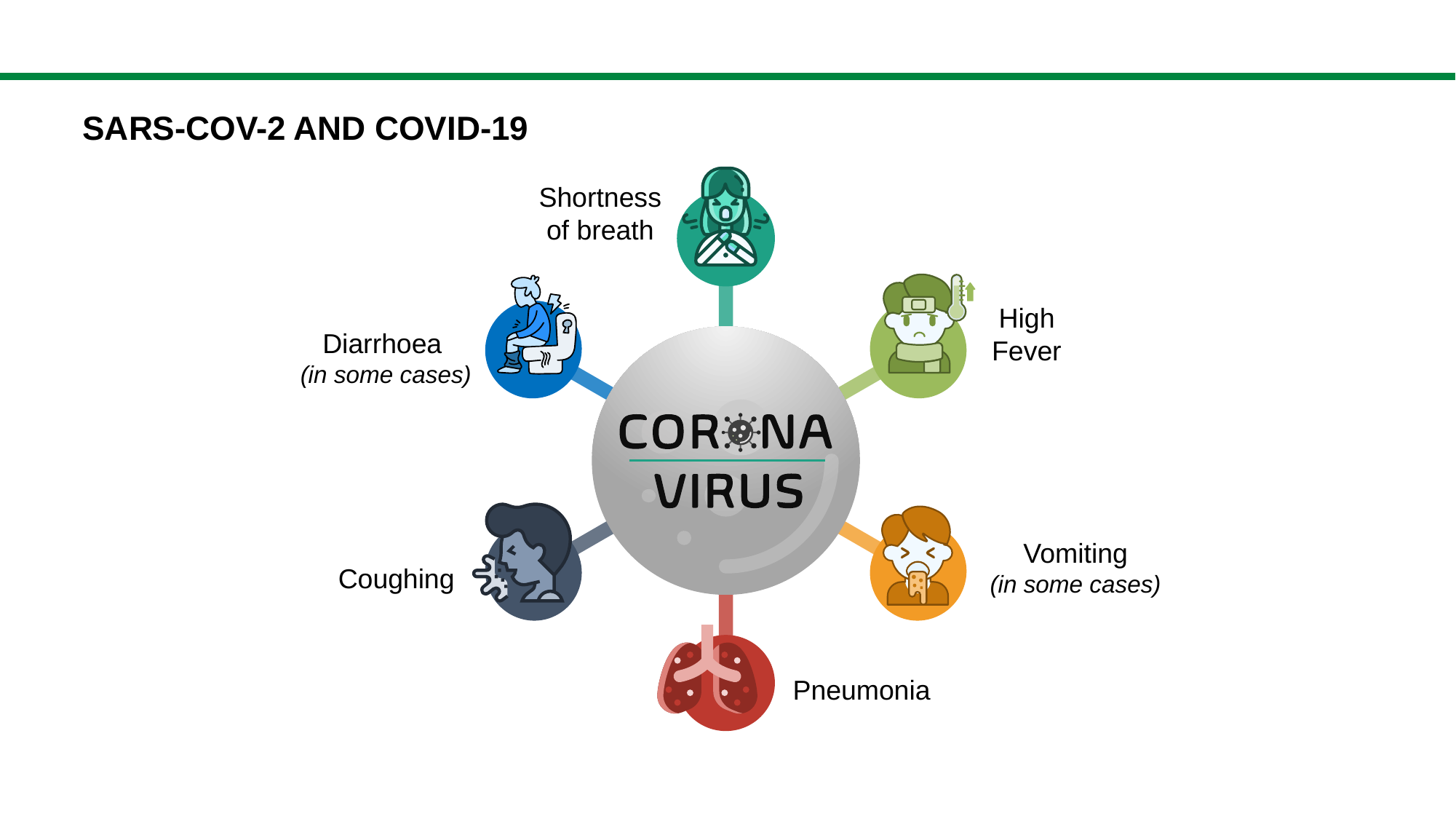

SARS-CoV-2 and COVID-19

Shortness of breath

High Fever
Diarrhoea
(in some cases)

Vomiting
(in some cases)
Coughing

Pneumonia